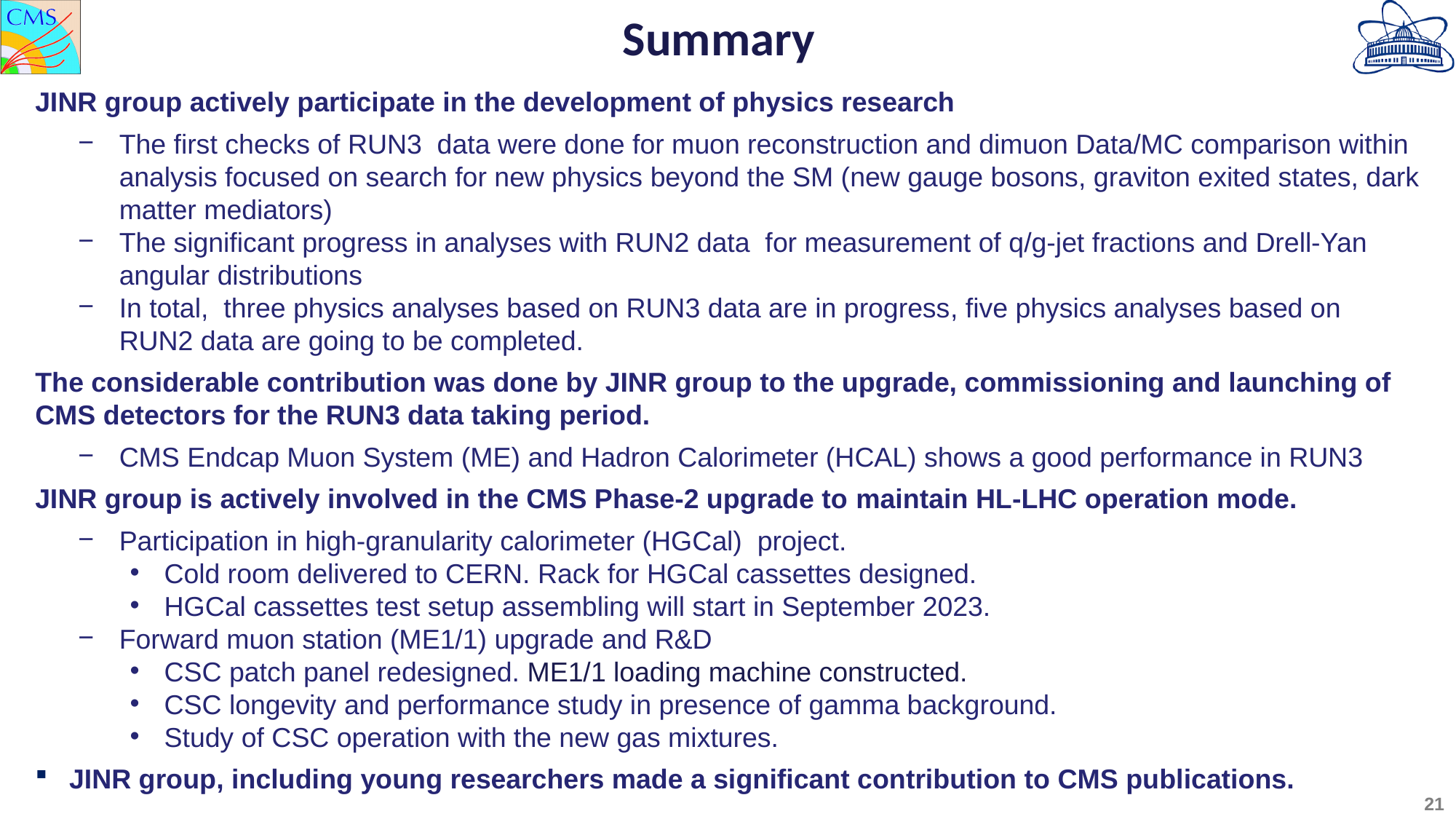

Summary
JINR group actively participate in the development of physics research
The first checks of RUN3  data were done for muon reconstruction and dimuon Data/MC comparison within analysis focused on search for new physics beyond the SM (new gauge bosons, graviton exited states, dark matter mediators)
The significant progress in analyses with RUN2 data  for measurement of q/g-jet fractions and Drell-Yan angular distributions
In total,  three physics analyses based on RUN3 data are in progress, five physics analyses based on RUN2 data are going to be completed.
The considerable contribution was done by JINR group to the upgrade, commissioning and launching of CMS detectors for the RUN3 data taking period.
CMS Endcap Muon System (ME) and Hadron Calorimeter (HCAL) shows a good performance in RUN3
JINR group is actively involved in the CMS Phase-2 upgrade to maintain HL-LHC operation mode.
Participation in high-granularity calorimeter (HGCal)  project.
Cold room delivered to CERN. Rack for HGCal cassettes designed.
HGCal cassettes test setup assembling will start in September 2023.
Forward muon station (ME1/1) upgrade and R&D
CSC patch panel redesigned. ME1/1 loading machine constructed.
CSC longevity and performance study in presence of gamma background.
Study of CSC operation with the new gas mixtures.
JINR group, including young researchers made a significant contribution to CMS publications.
21